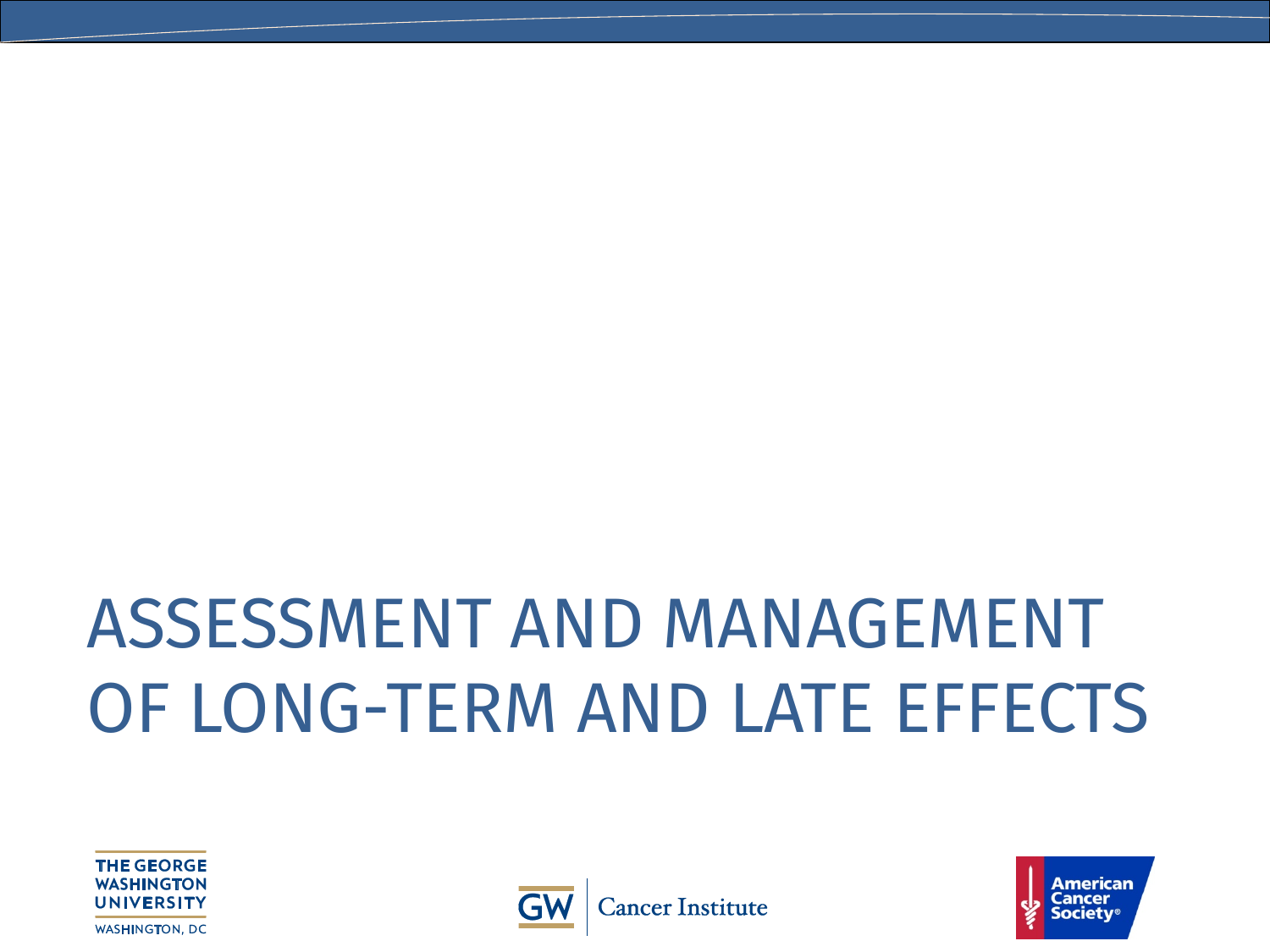

# Assessment and Management of Long-term and Late Effects